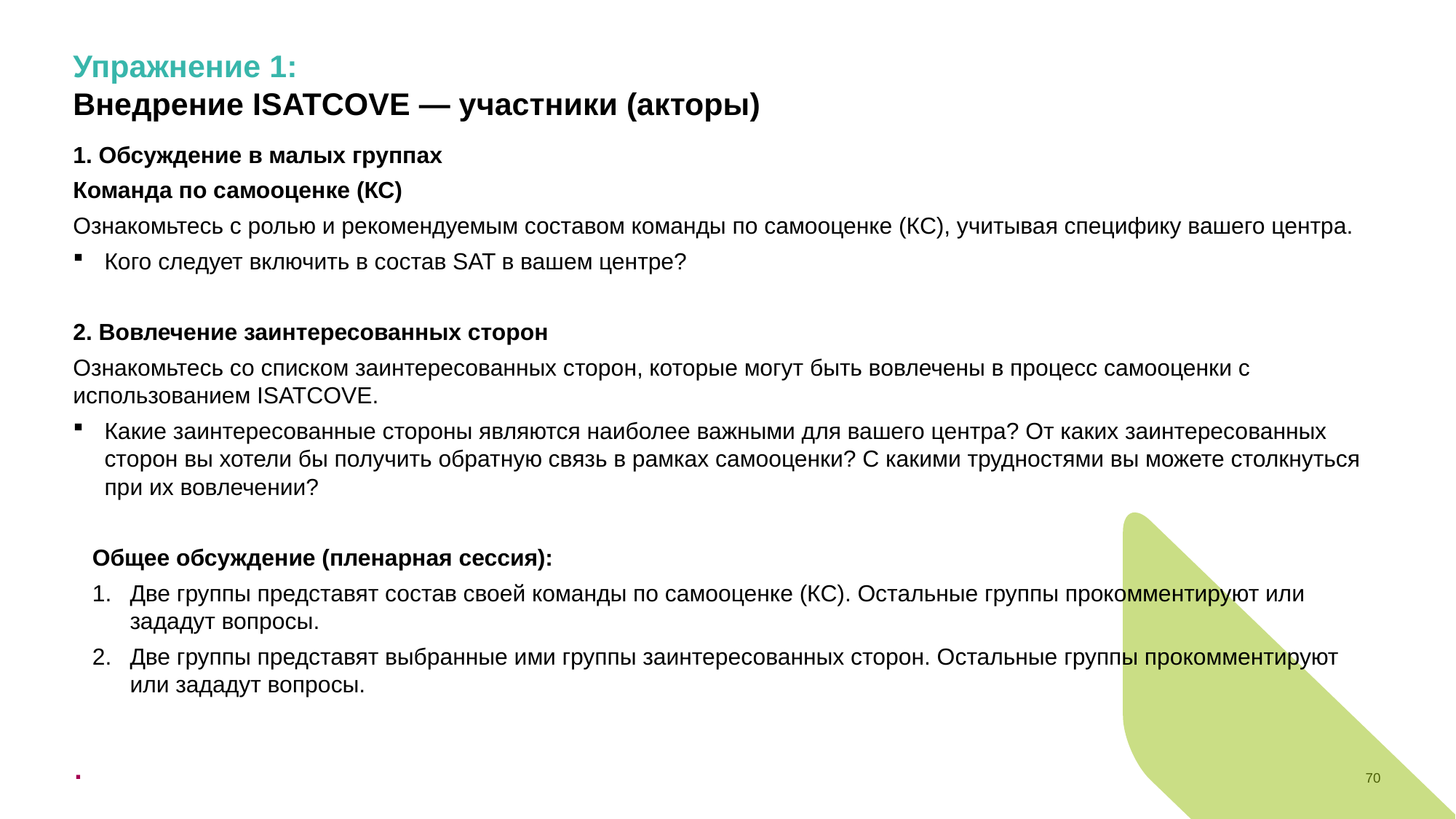

# Упражнение 1: Внедрение ISATCOVE — участники (акторы)
1. Обсуждение в малых группах
Команда по самооценке (КС)
Ознакомьтесь с ролью и рекомендуемым составом команды по самооценке (КС), учитывая специфику вашего центра.
Кого следует включить в состав SAT в вашем центре?

2. Вовлечение заинтересованных сторон
Ознакомьтесь со списком заинтересованных сторон, которые могут быть вовлечены в процесс самооценки с использованием ISATCOVE.
Какие заинтересованные стороны являются наиболее важными для вашего центра? От каких заинтересованных сторон вы хотели бы получить обратную связь в рамках самооценки? С какими трудностями вы можете столкнуться при их вовлечении?

Общее обсуждение (пленарная сессия):
Две группы представят состав своей команды по самооценке (КС). Остальные группы прокомментируют или зададут вопросы.
Две группы представят выбранные ими группы заинтересованных сторон. Остальные группы прокомментируют или зададут вопросы.

.
70